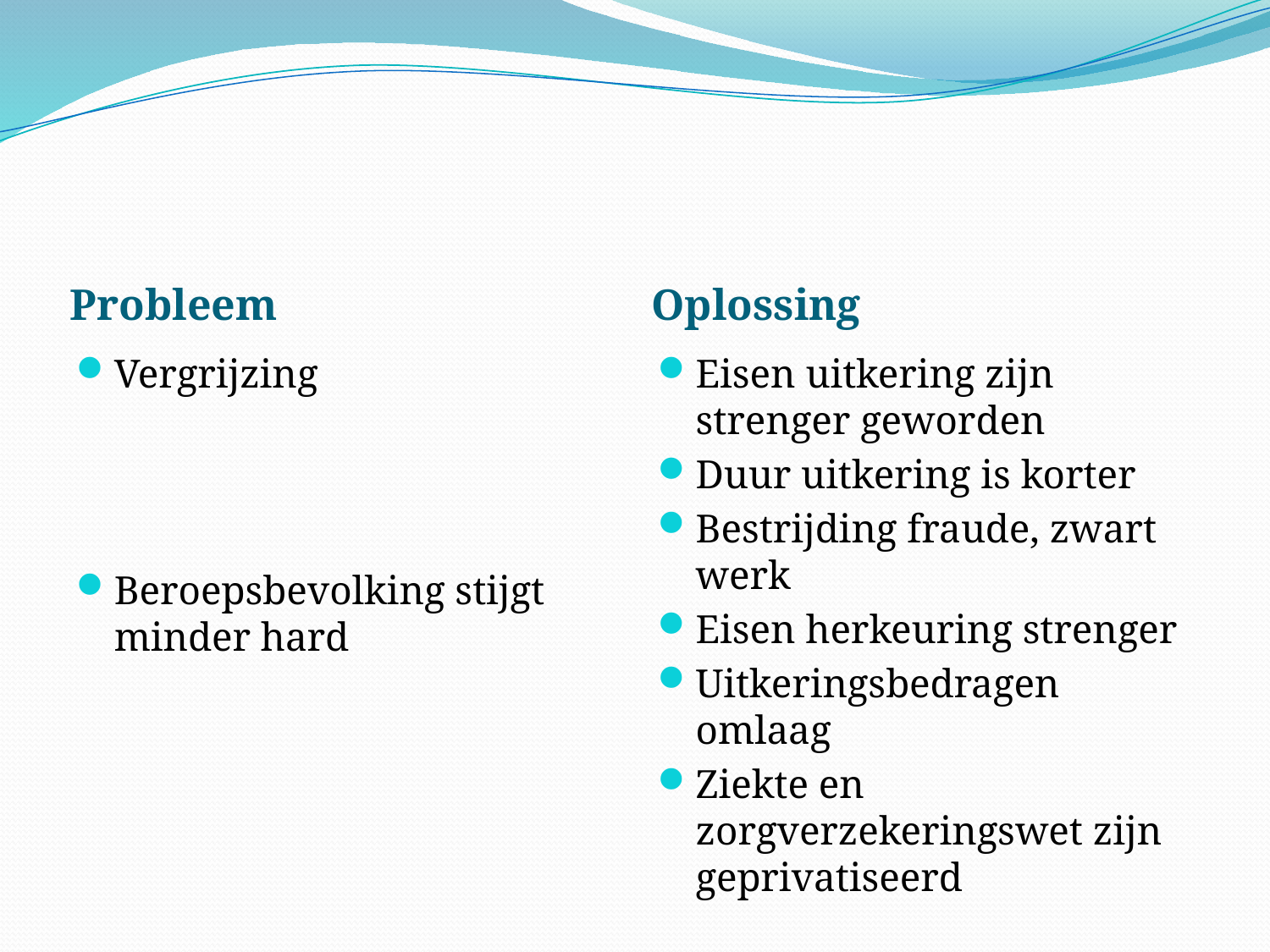

#
Probleem
Oplossing
Vergrijzing

Beroepsbevolking stijgt minder hard

Eisen uitkering zijn strenger geworden
Duur uitkering is korter
Bestrijding fraude, zwart werk
Eisen herkeuring strenger
Uitkeringsbedragen omlaag
Ziekte en zorgverzekeringswet zijn geprivatiseerd